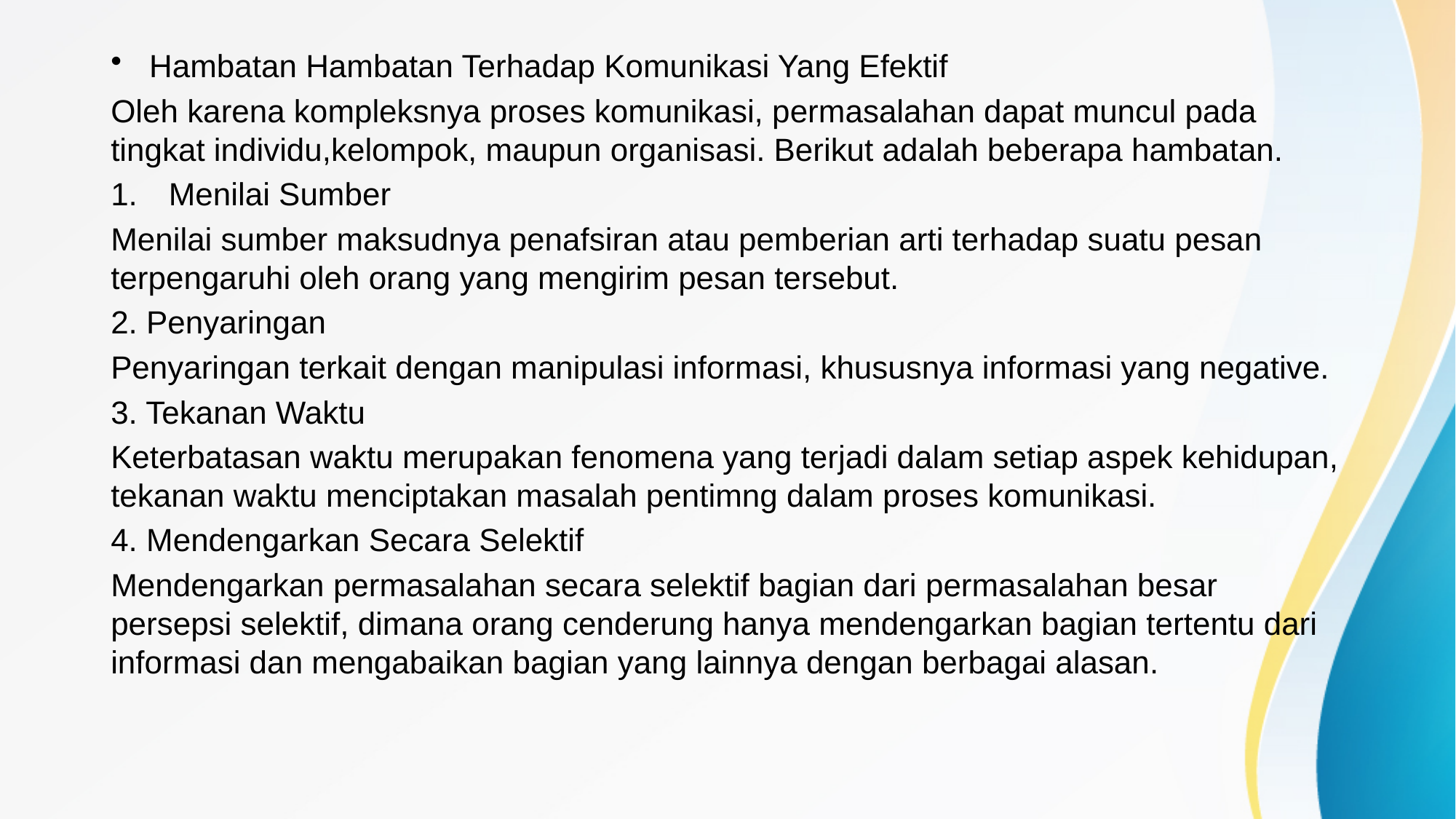

Hambatan Hambatan Terhadap Komunikasi Yang Efektif
Oleh karena kompleksnya proses komunikasi, permasalahan dapat muncul pada tingkat individu,kelompok, maupun organisasi. Berikut adalah beberapa hambatan.
Menilai Sumber
Menilai sumber maksudnya penafsiran atau pemberian arti terhadap suatu pesan terpengaruhi oleh orang yang mengirim pesan tersebut.
2. Penyaringan
Penyaringan terkait dengan manipulasi informasi, khususnya informasi yang negative.
3. Tekanan Waktu
Keterbatasan waktu merupakan fenomena yang terjadi dalam setiap aspek kehidupan, tekanan waktu menciptakan masalah pentimng dalam proses komunikasi.
4. Mendengarkan Secara Selektif
Mendengarkan permasalahan secara selektif bagian dari permasalahan besar persepsi selektif, dimana orang cenderung hanya mendengarkan bagian tertentu dari informasi dan mengabaikan bagian yang lainnya dengan berbagai alasan.